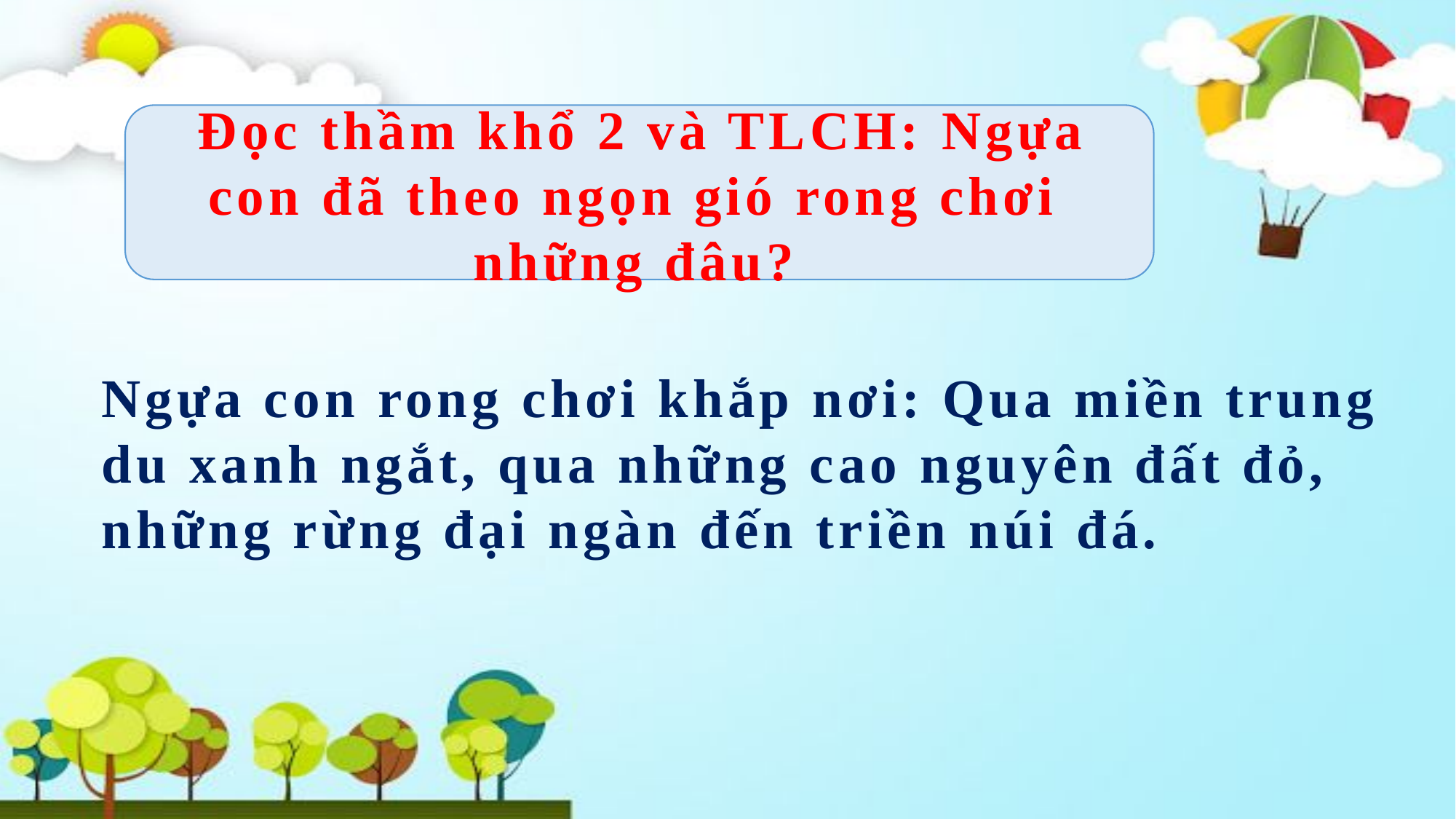

Đọc thầm khổ 2 và TLCH: Ngựa con đã theo ngọn gió rong chơi những đâu?

Ngựa con rong chơi khắp nơi: Qua miền trung du xanh ngắt, qua những cao nguyên đất đỏ, những rừng đại ngàn đến triền núi đá.